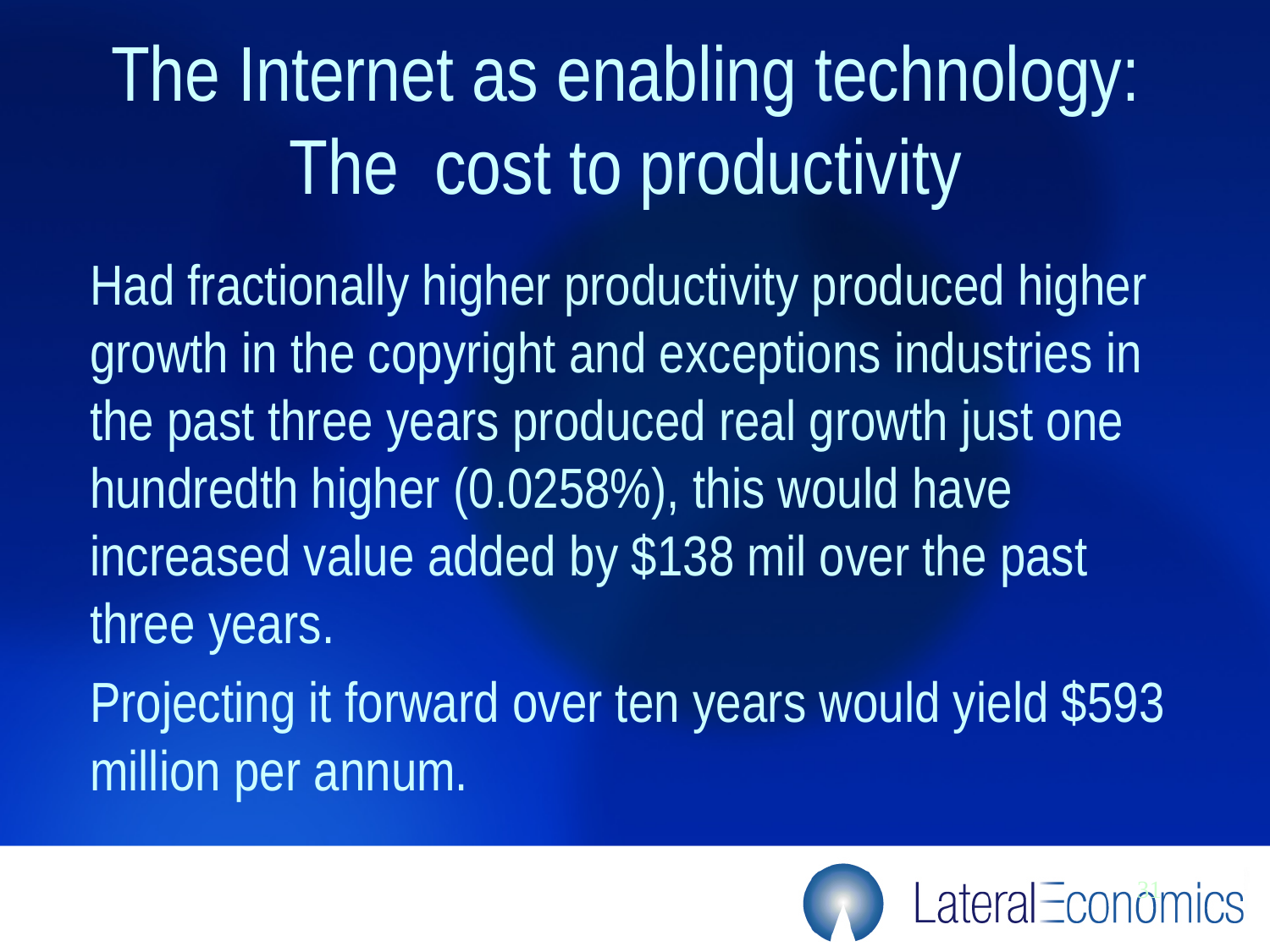

# The Internet as enabling technology: The  cost to productivity
Had fractionally higher productivity produced higher growth in the copyright and exceptions industries in the past three years produced real growth just one hundredth higher (0.0258%), this would have increased value added by $138 mil over the past three years.
Projecting it forward over ten years would yield $593 million per annum.
31